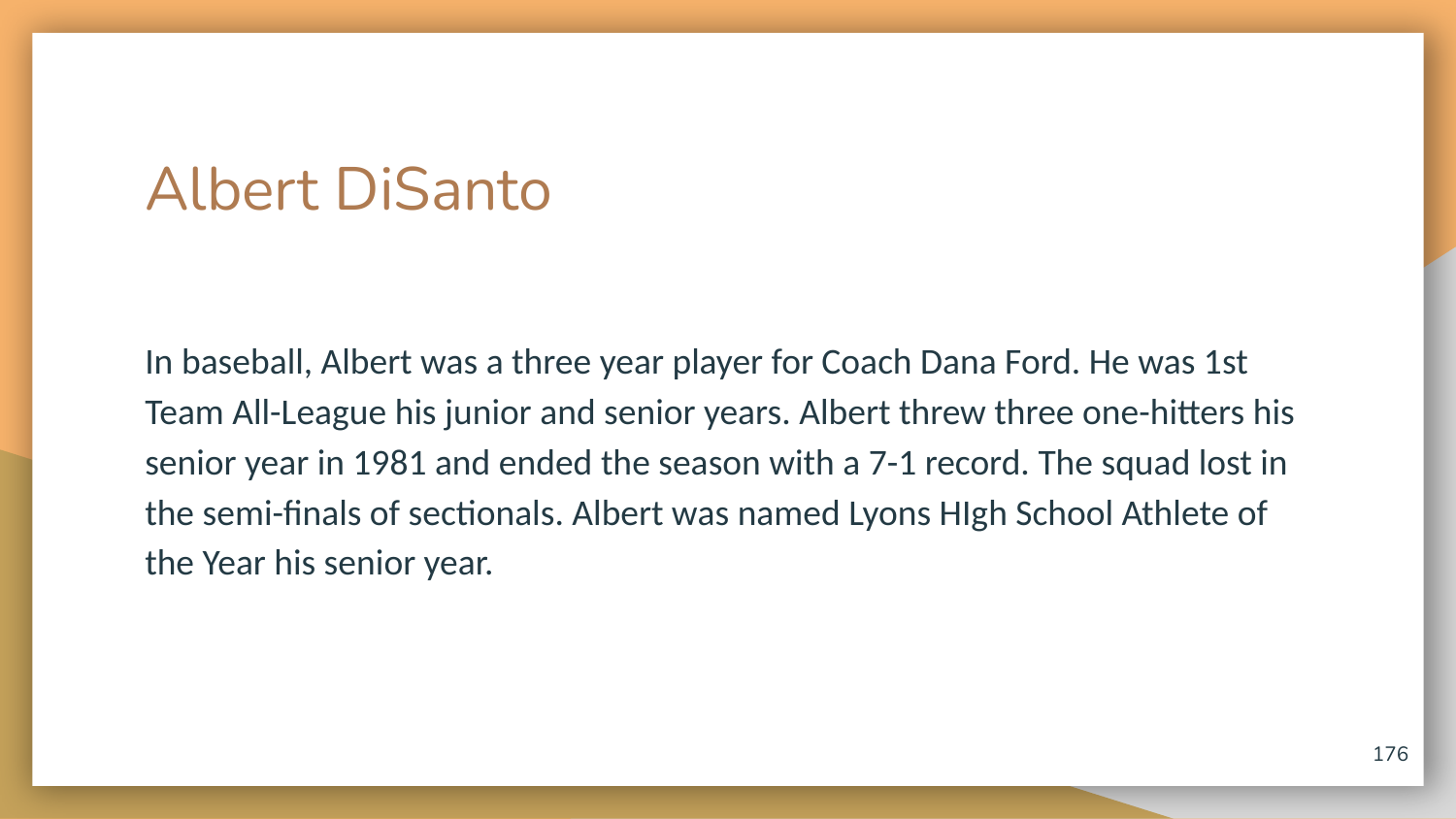

# Albert DiSanto
In baseball, Albert was a three year player for Coach Dana Ford. He was 1st Team All-League his junior and senior years. Albert threw three one-hitters his senior year in 1981 and ended the season with a 7-1 record. The squad lost in the semi-finals of sectionals. Albert was named Lyons HIgh School Athlete of the Year his senior year.
176